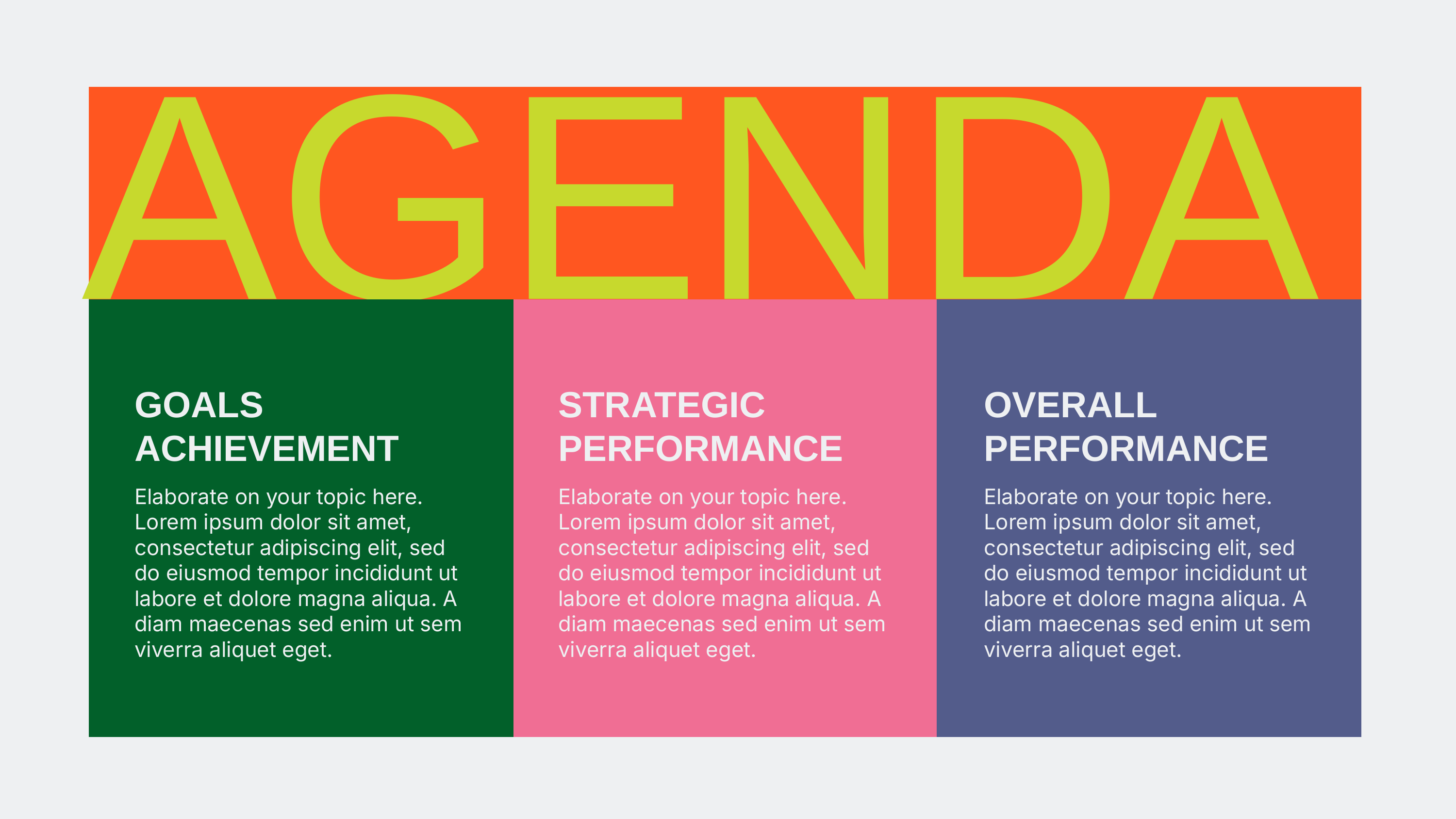

AGENDA

GOALS
ACHIEVEMENT
STRATEGIC PERFORMANCE
OVERALL PERFORMANCE
Elaborate on your topic here. Lorem ipsum dolor sit amet, consectetur adipiscing elit, sed do eiusmod tempor incididunt ut labore et dolore magna aliqua. A diam maecenas sed enim ut sem viverra aliquet eget.
Elaborate on your topic here. Lorem ipsum dolor sit amet, consectetur adipiscing elit, sed do eiusmod tempor incididunt ut labore et dolore magna aliqua. A diam maecenas sed enim ut sem viverra aliquet eget.
Elaborate on your topic here. Lorem ipsum dolor sit amet, consectetur adipiscing elit, sed do eiusmod tempor incididunt ut labore et dolore magna aliqua. A diam maecenas sed enim ut sem viverra aliquet eget.